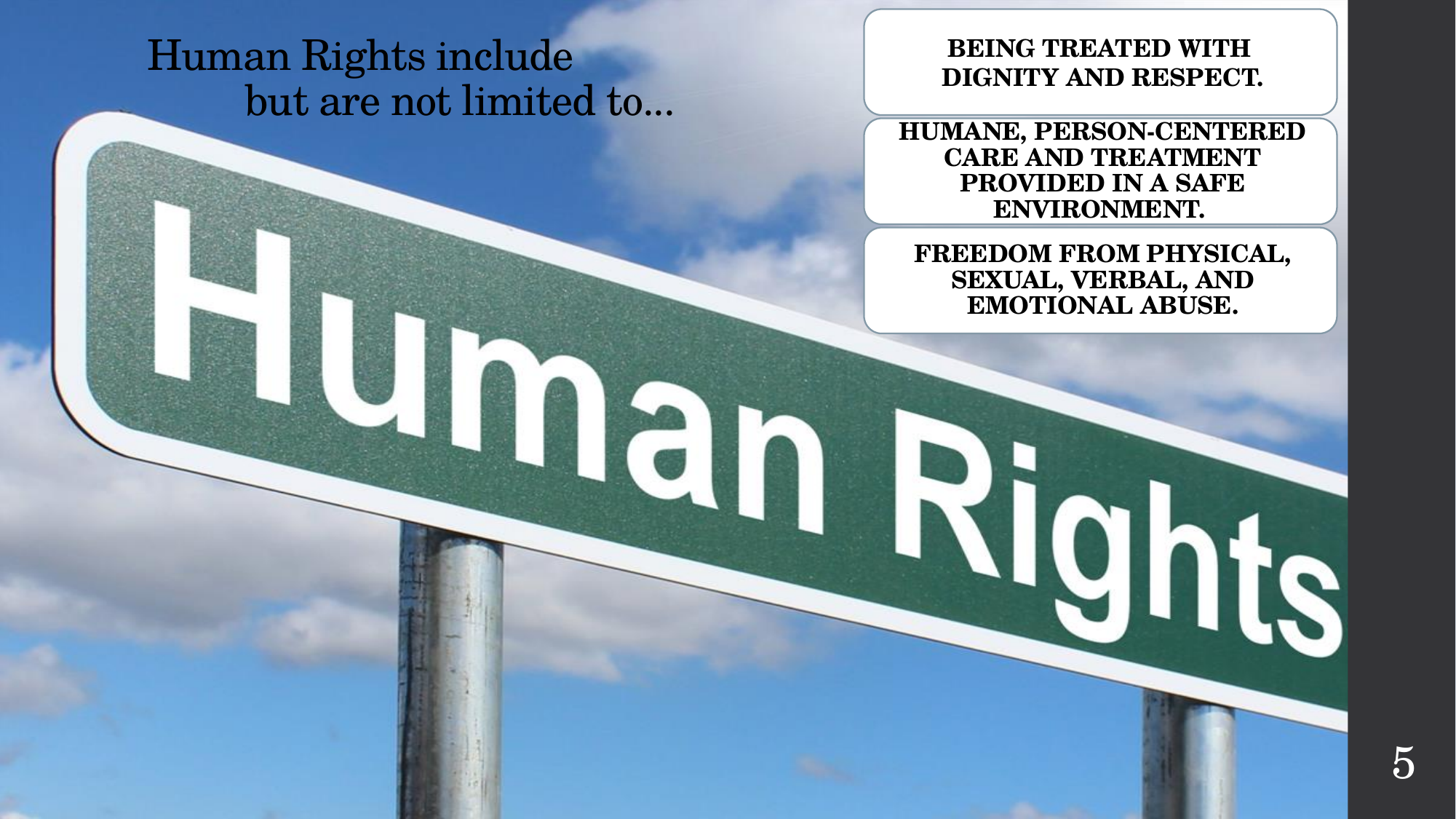

Being treated with
dignity and respect.
Humane, person-centered care and treatment provided in a safe environment.
Freedom from physical, sexual, verbal, and emotional abuse.
# Human Rights include but are not limited to...
5